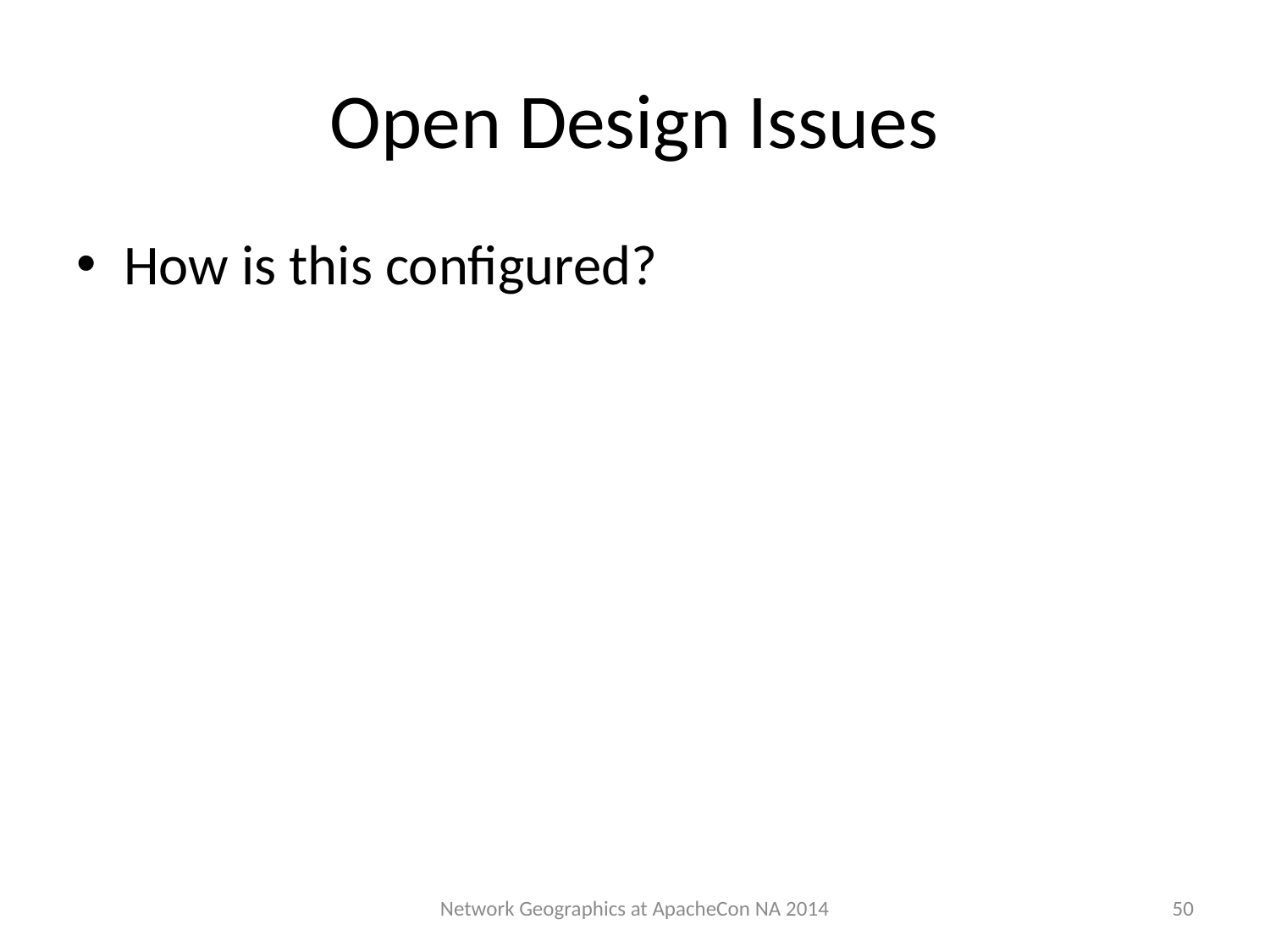

# Open Design Issues
How is this configured?
50
Network Geographics at ApacheCon NA 2014